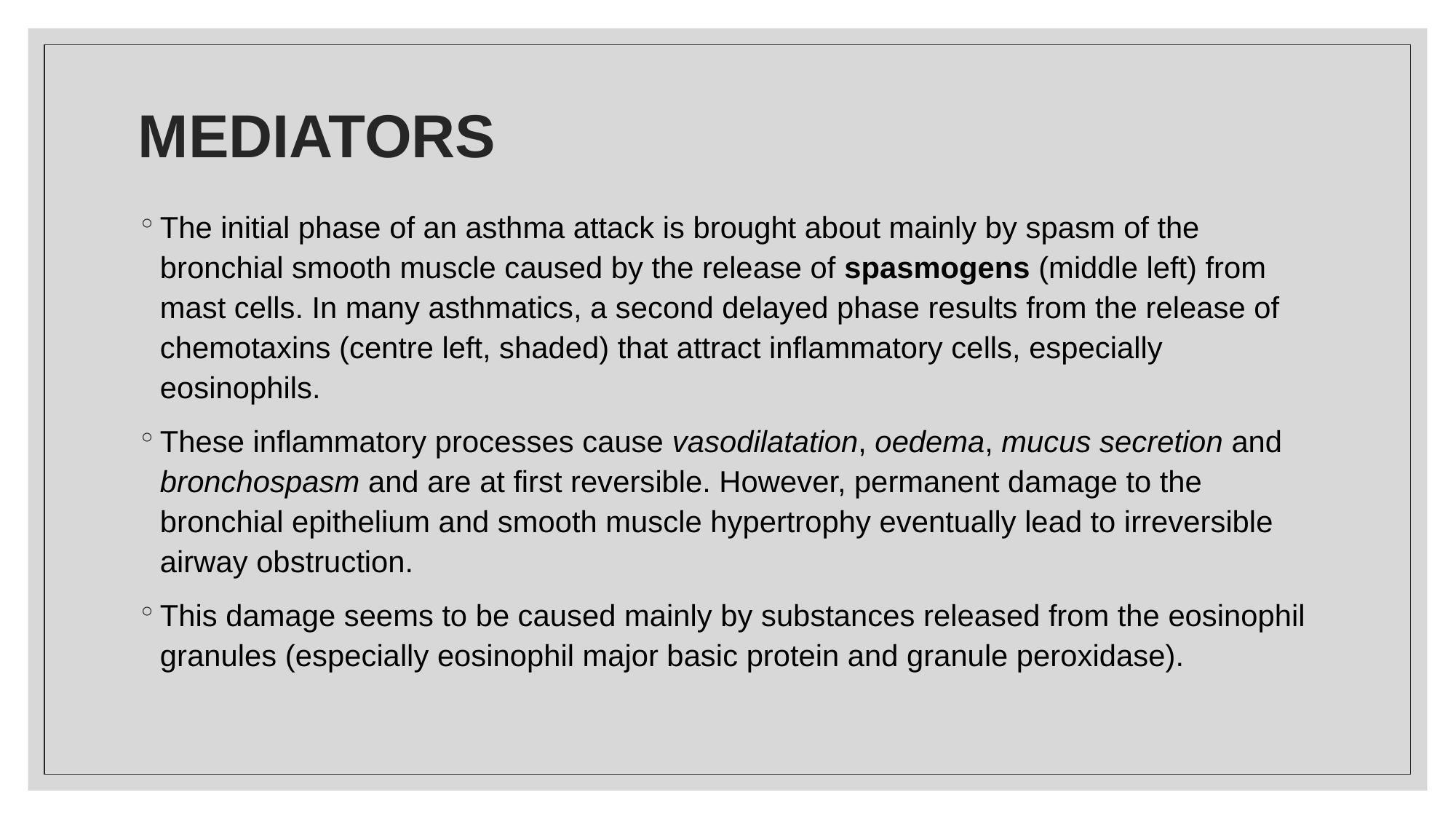

# MEDIATORS
The initial phase of an asthma attack is brought about mainly by spasm of the bronchial smooth muscle caused by the release of spasmogens (middle left) from mast cells. In many asthmatics, a second delayed phase results from the release of chemotaxins (centre left, shaded) that attract inflammatory cells, especially eosinophils.
These inflammatory processes cause vasodilatation, oedema, mucus secretion and bronchospasm and are at first reversible. However, permanent damage to the bronchial epithelium and smooth muscle hypertrophy eventually lead to irreversible airway obstruction.
This damage seems to be caused mainly by substances released from the eosinophil granules (especially eosinophil major basic protein and granule peroxidase).